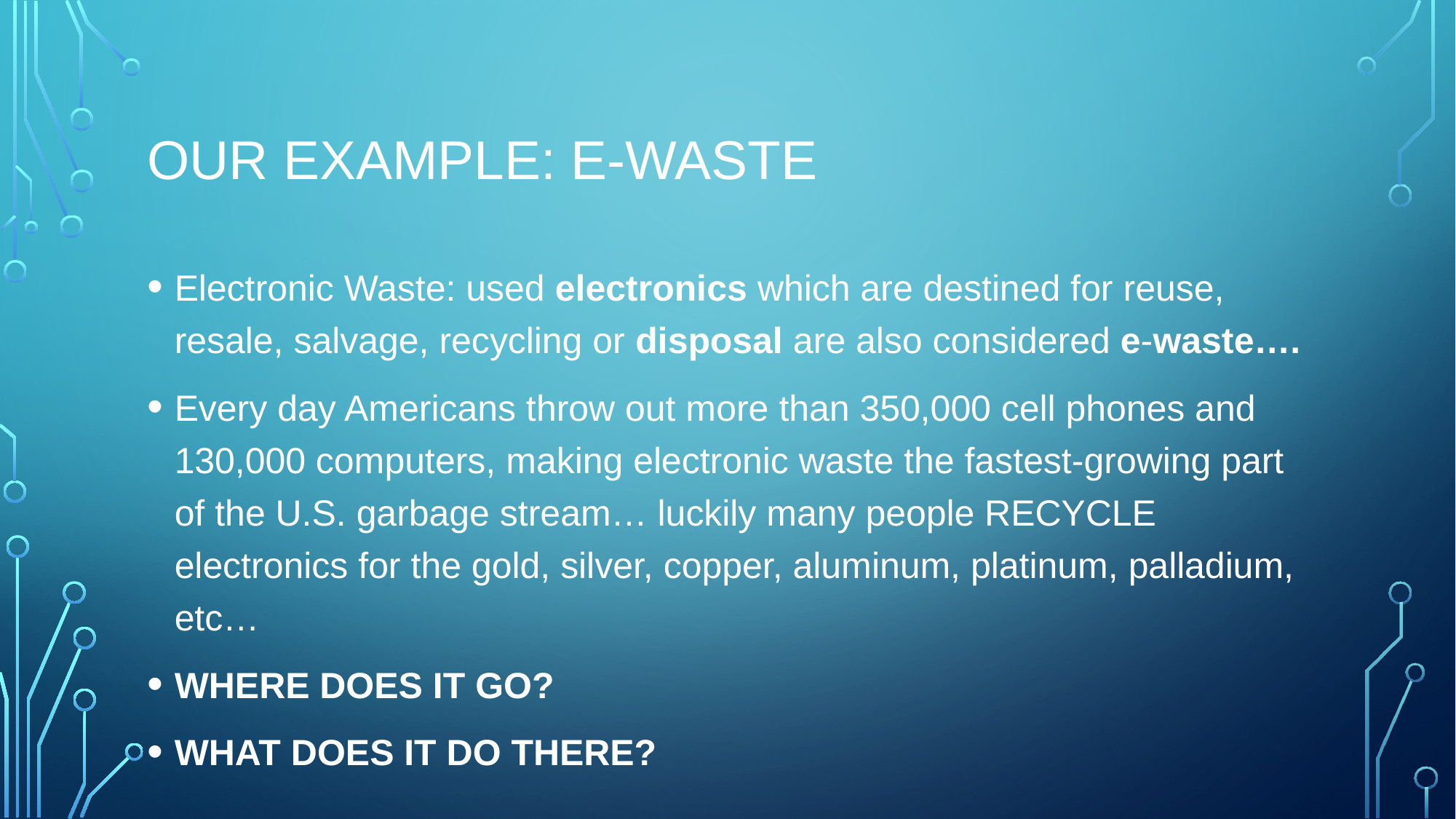

# OUR EXAMPLE: E-Waste
Electronic Waste: used electronics which are destined for reuse, resale, salvage, recycling or disposal are also considered e-waste….
Every day Americans throw out more than 350,000 cell phones and 130,000 computers, making electronic waste the fastest-growing part of the U.S. garbage stream… luckily many people RECYCLE electronics for the gold, silver, copper, aluminum, platinum, palladium, etc…
WHERE DOES IT GO?
WHAT DOES IT DO THERE?